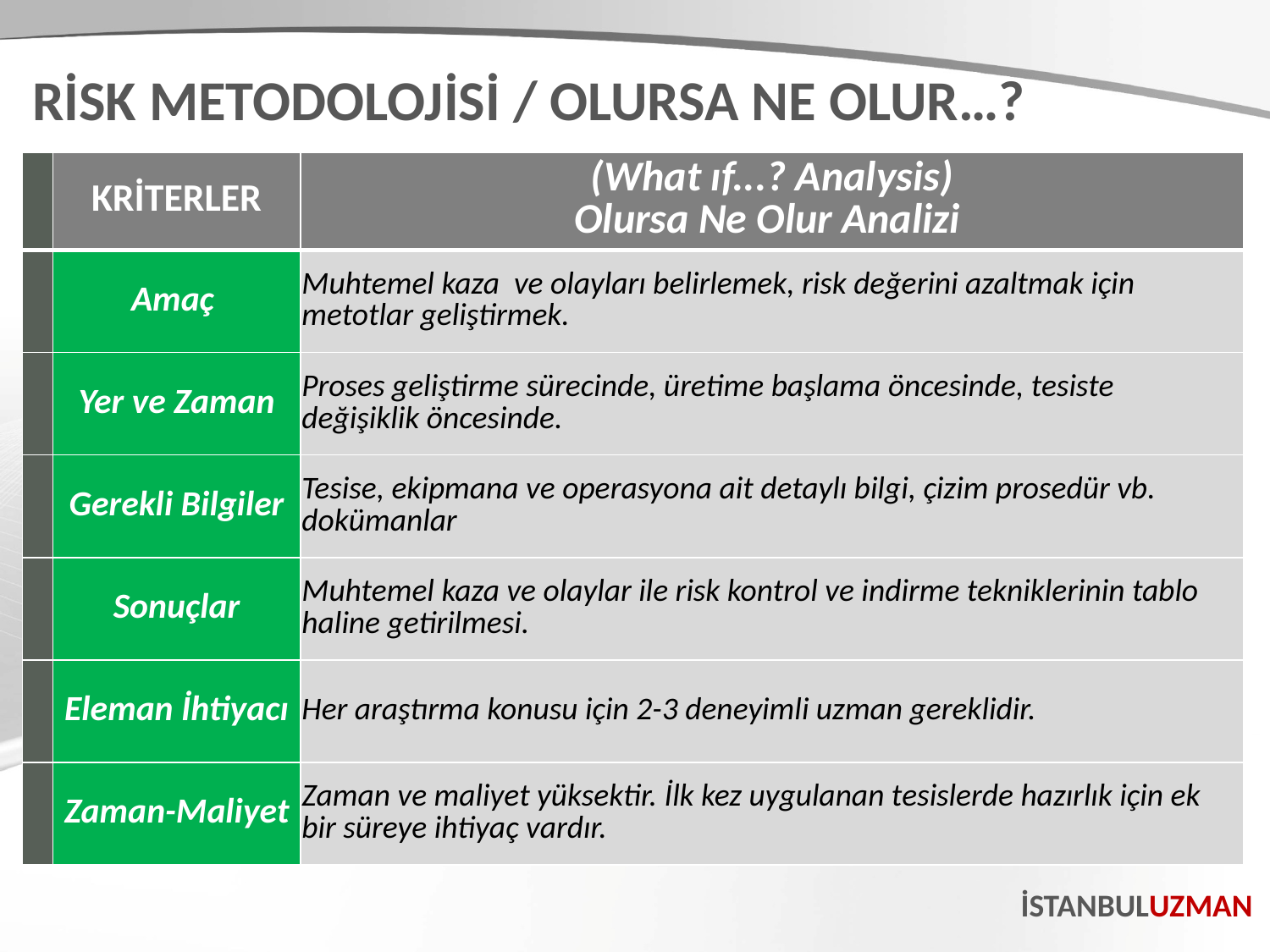

RİSK METODOLOJİSİ / OLURSA NE OLUR…?
|  | KRİTERLER | (What ıf...? Analysis) Olursa Ne Olur Analizi |
| --- | --- | --- |
|  | Amaç | Muhtemel kaza ve olayları belirlemek, risk değerini azaltmak için metotlar geliştirmek. |
|  | Yer ve Zaman | Proses geliştirme sürecinde, üretime başlama öncesinde, tesiste değişiklik öncesinde. |
|  | Gerekli Bilgiler | Tesise, ekipmana ve operasyona ait detaylı bilgi, çizim prosedür vb. dokümanlar |
|  | Sonuçlar | Muhtemel kaza ve olaylar ile risk kontrol ve indirme tekniklerinin tablo haline getirilmesi. |
|  | Eleman İhtiyacı | Her araştırma konusu için 2-3 deneyimli uzman gereklidir. |
|  | Zaman-Maliyet | Zaman ve maliyet yüksektir. İlk kez uygulanan tesislerde hazırlık için ek bir süreye ihtiyaç vardır. |
İSTANBULUZMAN